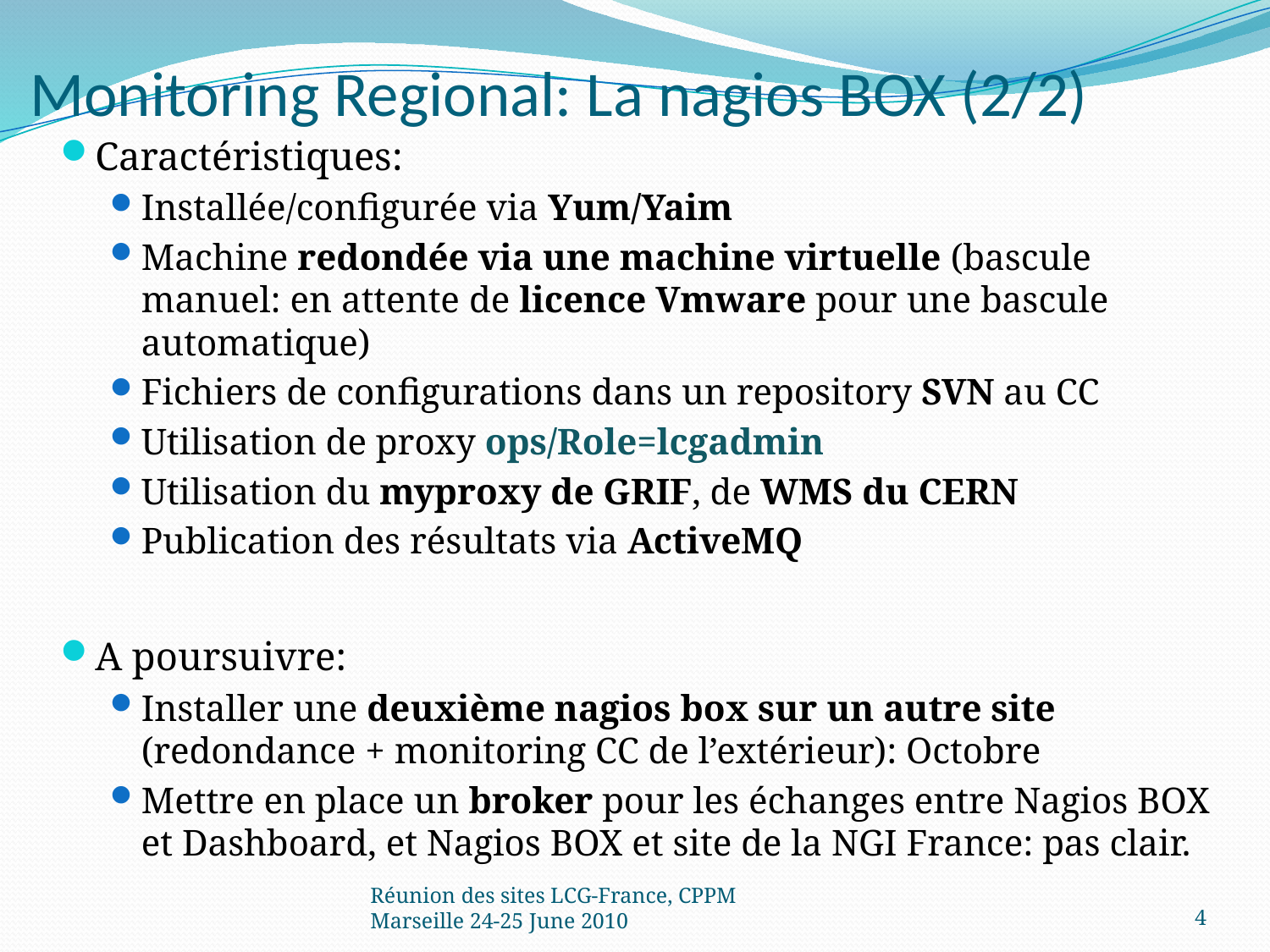

Monitoring Regional: La nagios BOX (2/2)
Caractéristiques:
Installée/configurée via Yum/Yaim
Machine redondée via une machine virtuelle (bascule manuel: en attente de licence Vmware pour une bascule automatique)
Fichiers de configurations dans un repository SVN au CC
Utilisation de proxy ops/Role=lcgadmin
Utilisation du myproxy de GRIF, de WMS du CERN
Publication des résultats via ActiveMQ

A poursuivre:
Installer une deuxième nagios box sur un autre site (redondance + monitoring CC de l’extérieur): Octobre
Mettre en place un broker pour les échanges entre Nagios BOX et Dashboard, et Nagios BOX et site de la NGI France: pas clair.

Réunion des sites LCG-France, CPPM Marseille 24-25 June 2010
4